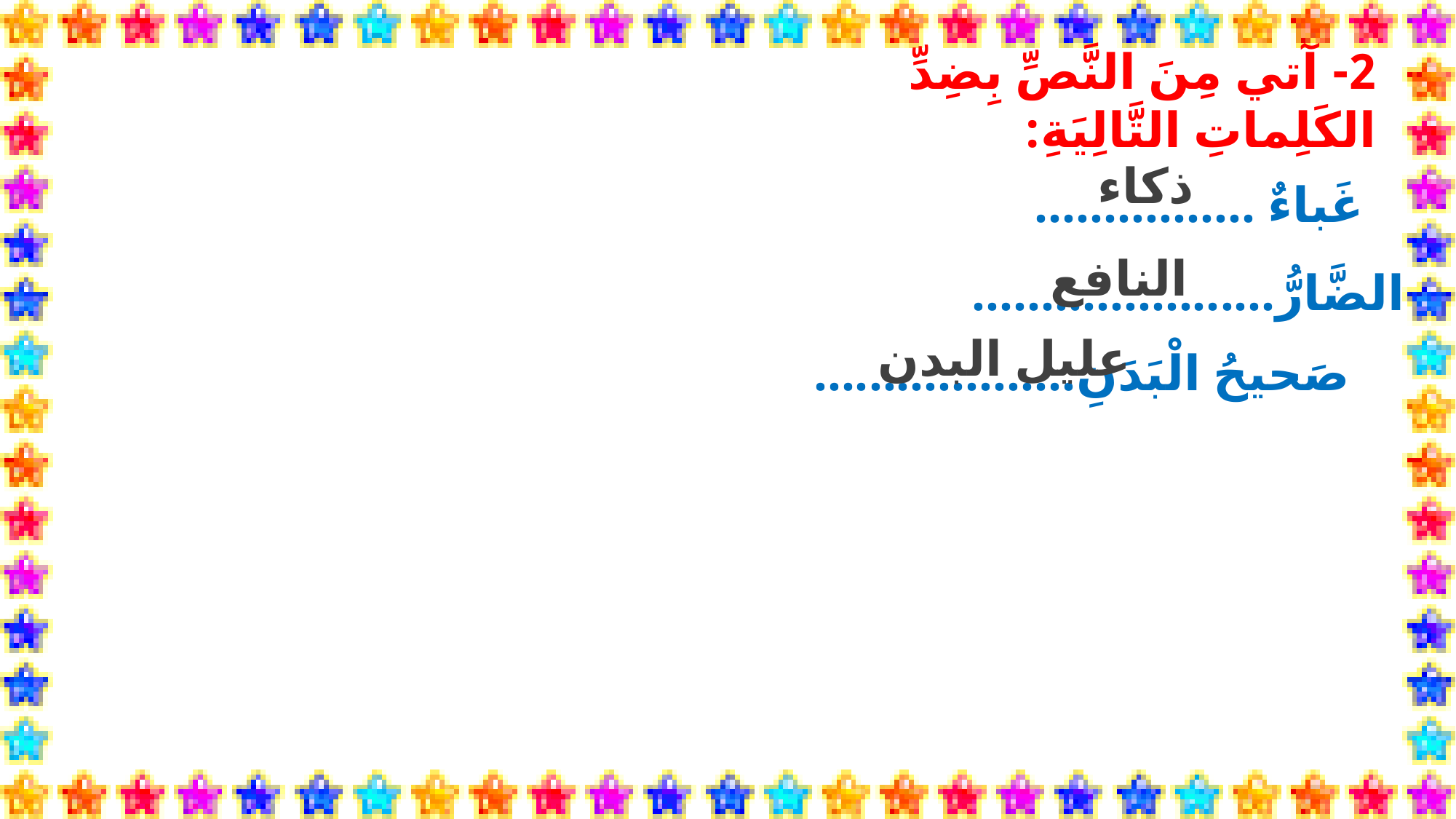

2- آتي مِنَ النَّصِّ بِضِدِّ الكَلِماتِ التَّالِيَةِ:
ذكاء
غَباءٌ ................
النافع
الضَّارُّ......................
عليل البدن
صَحيحُ الْبَدَنِ...................